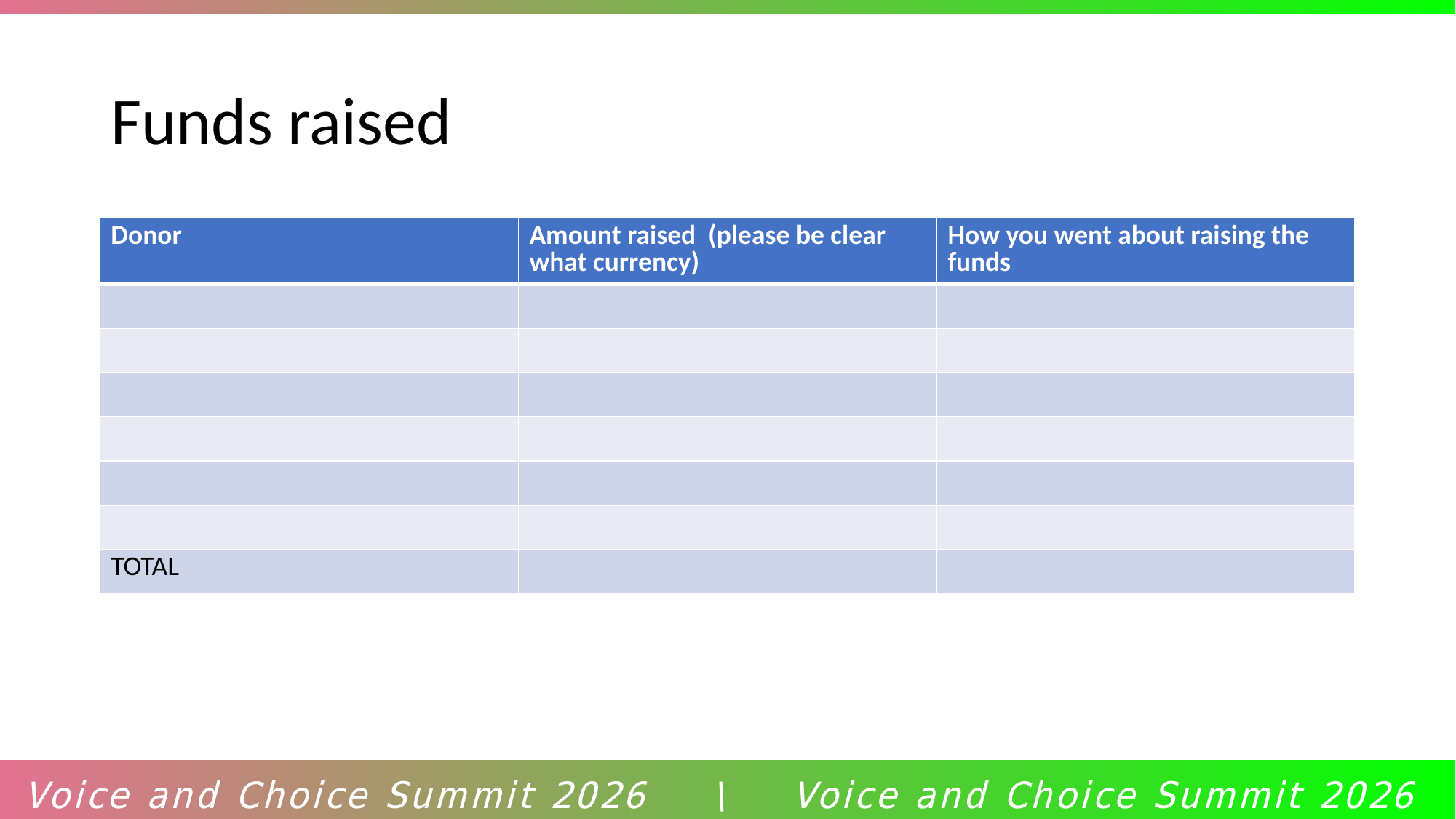

# Funds raised
| Donor | Amount raised (please be clear what currency) | How you went about raising the funds |
| --- | --- | --- |
|  |  |  |
|  |  |  |
|  |  |  |
|  |  |  |
|  |  |  |
|  |  |  |
| TOTAL |  |  |

Voice and Choice Summit 2026    \    Voice and Choice Summit 2026